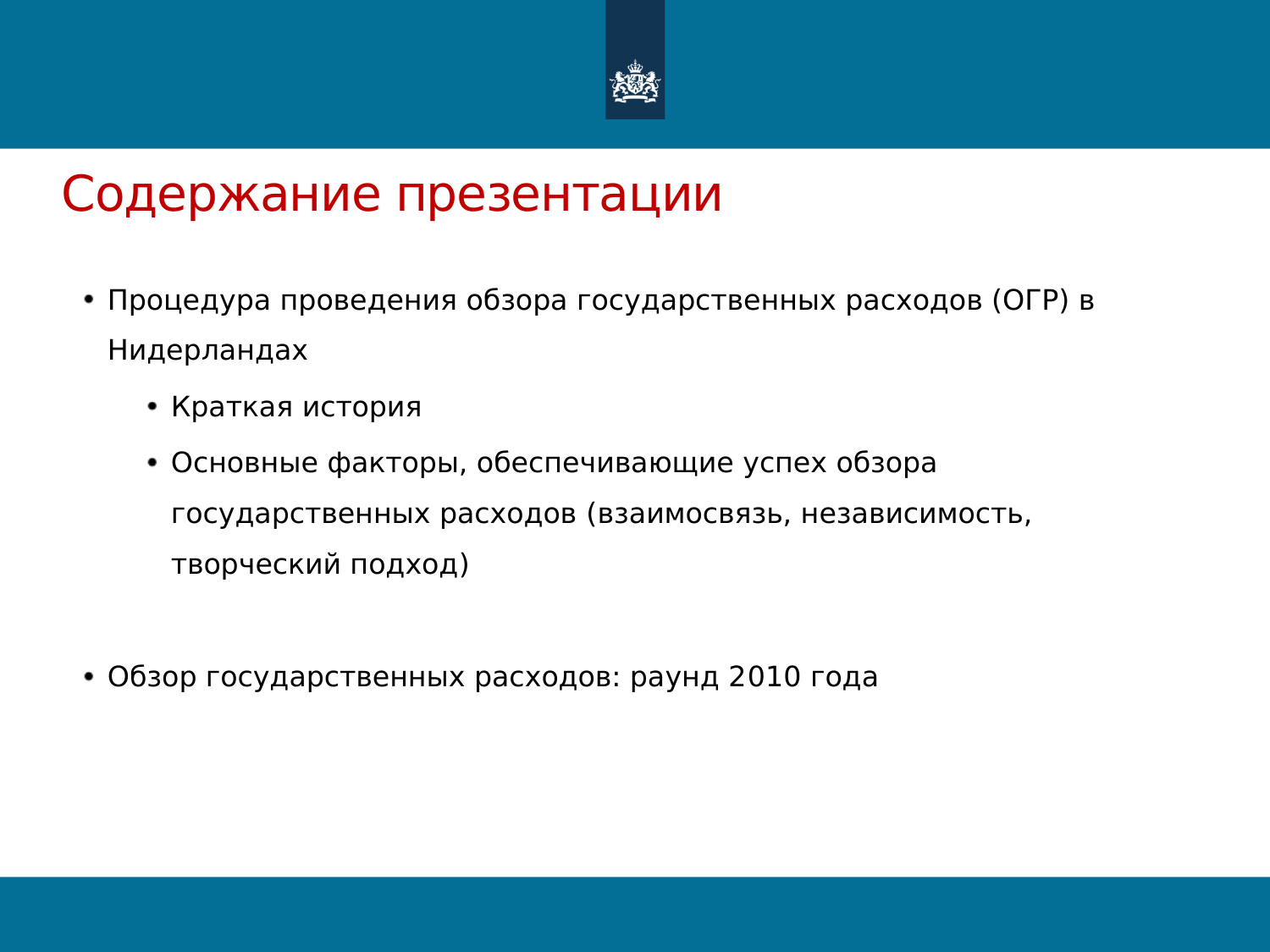

# Содержание презентации

Процедура проведения обзора государственных расходов (ОГР) в Нидерландах
Краткая история
Основные факторы, обеспечивающие успех обзора государственных расходов (взаимосвязь, независимость, творческий подход)

Обзор государственных расходов: раунд 2010 года